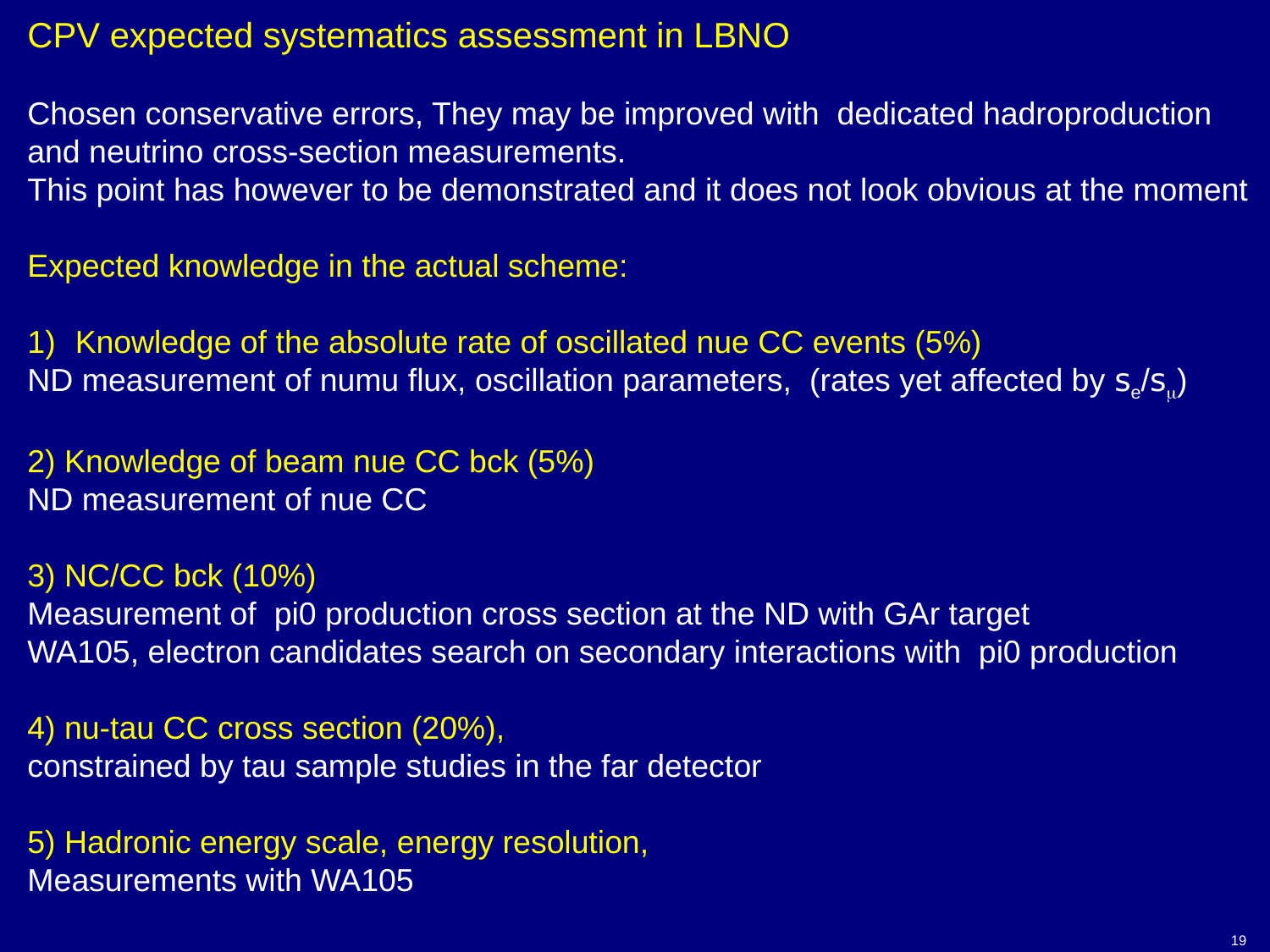

CPV expected systematics assessment in LBNO

Chosen conservative errors, They may be improved with  dedicated hadroproduction and neutrino cross-section measurements.
This point has however to be demonstrated and it does not look obvious at the moment

Expected knowledge in the actual scheme:

Knowledge of the absolute rate of oscillated nue CC events (5%)
ND measurement of numu flux, oscillation parameters,  (rates yet affected by σe/σμ)

2) Knowledge of beam nue CC bck (5%)
ND measurement of nue CC

3) NC/CC bck (10%)
Measurement of  pi0 production cross section at the ND with GAr target
WA105, electron candidates search on secondary interactions with  pi0 production

4) nu-tau CC cross section (20%),
constrained by tau sample studies in the far detector

5) Hadronic energy scale, energy resolution,
Measurements with WA105

19